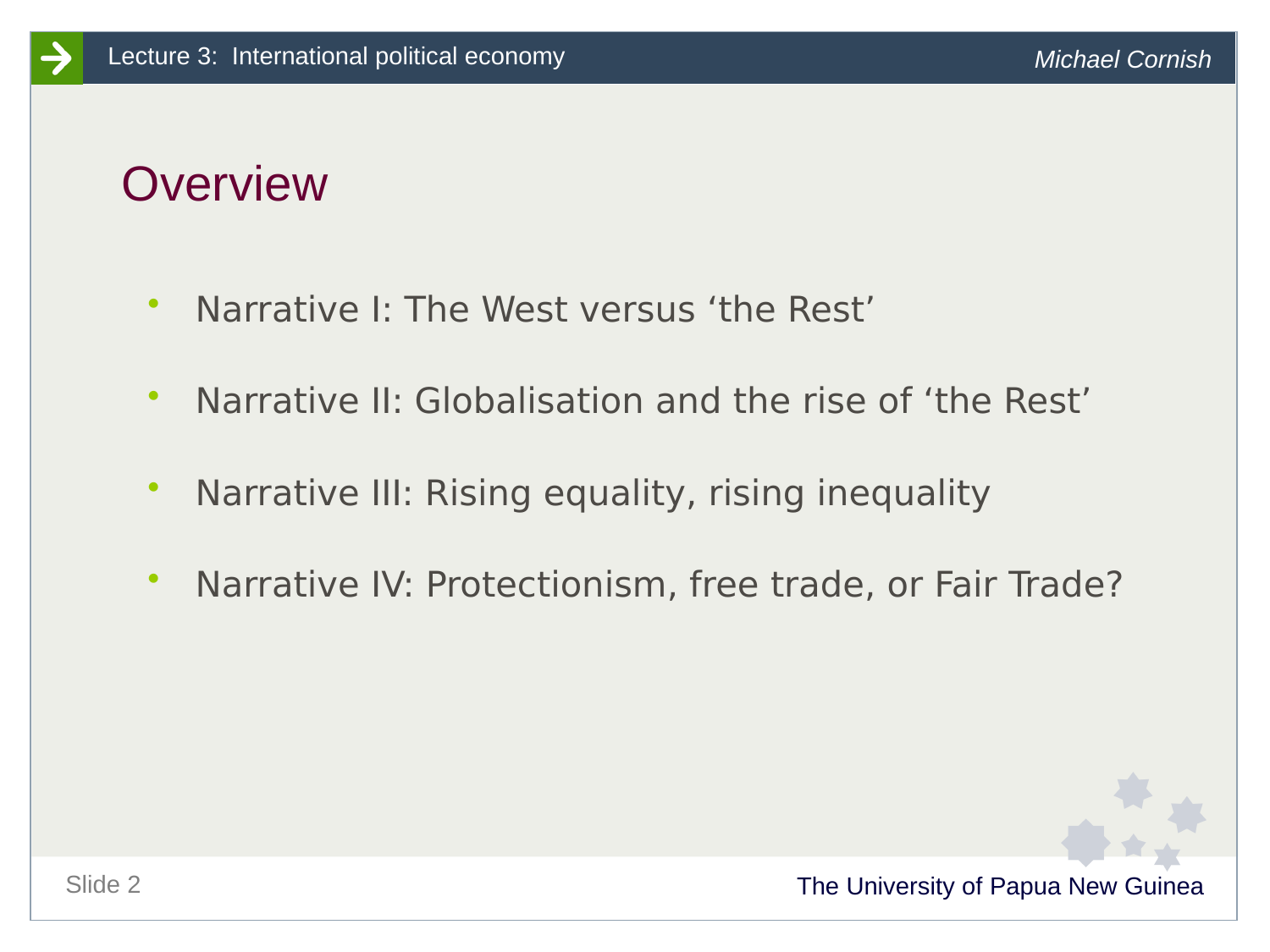

# Overview
Narrative I: The West versus ‘the Rest’
Narrative II: Globalisation and the rise of ‘the Rest’
Narrative III: Rising equality, rising inequality
Narrative IV: Protectionism, free trade, or Fair Trade?